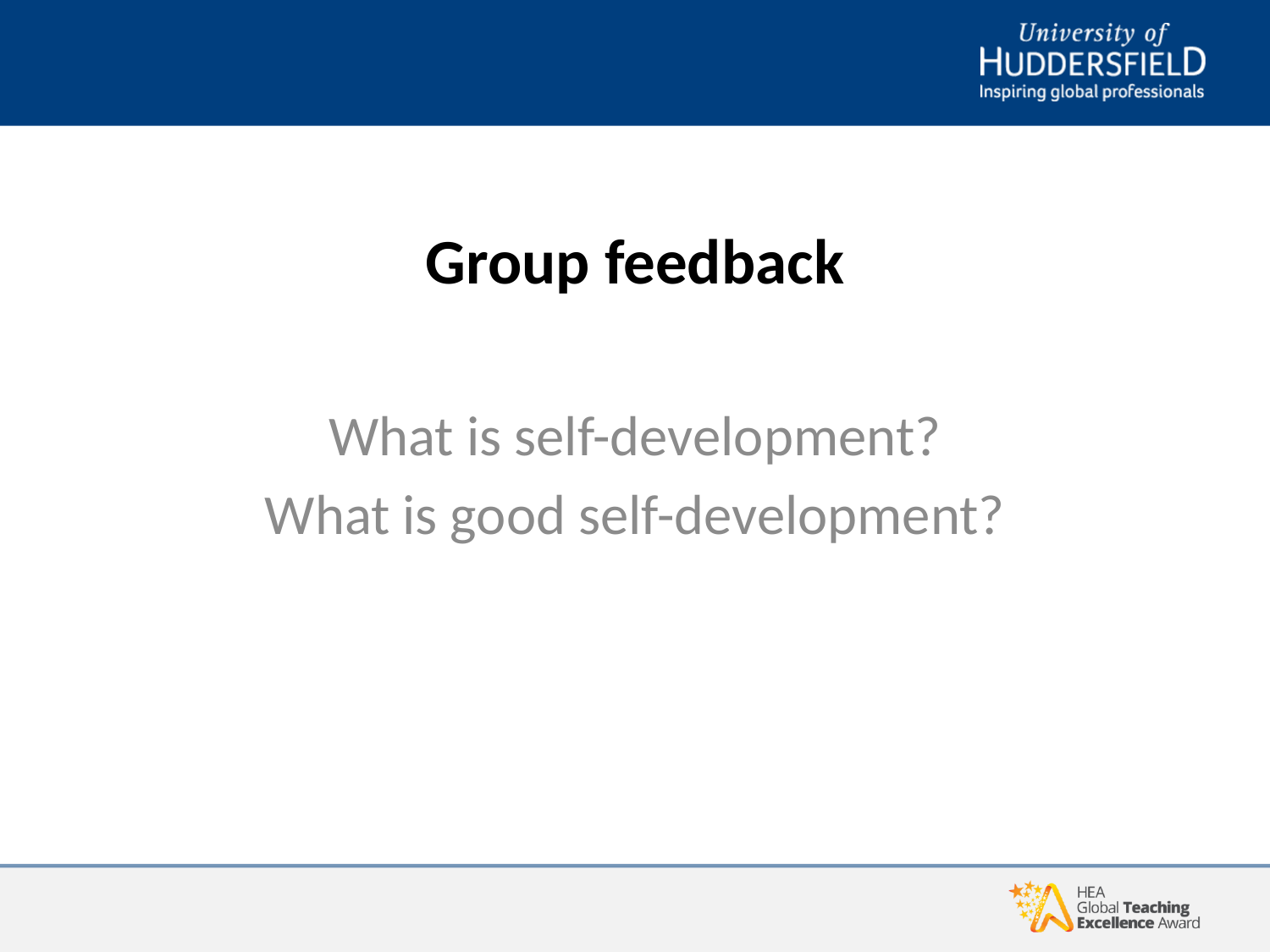

# Group feedback
What is self-development?
What is good self-development?